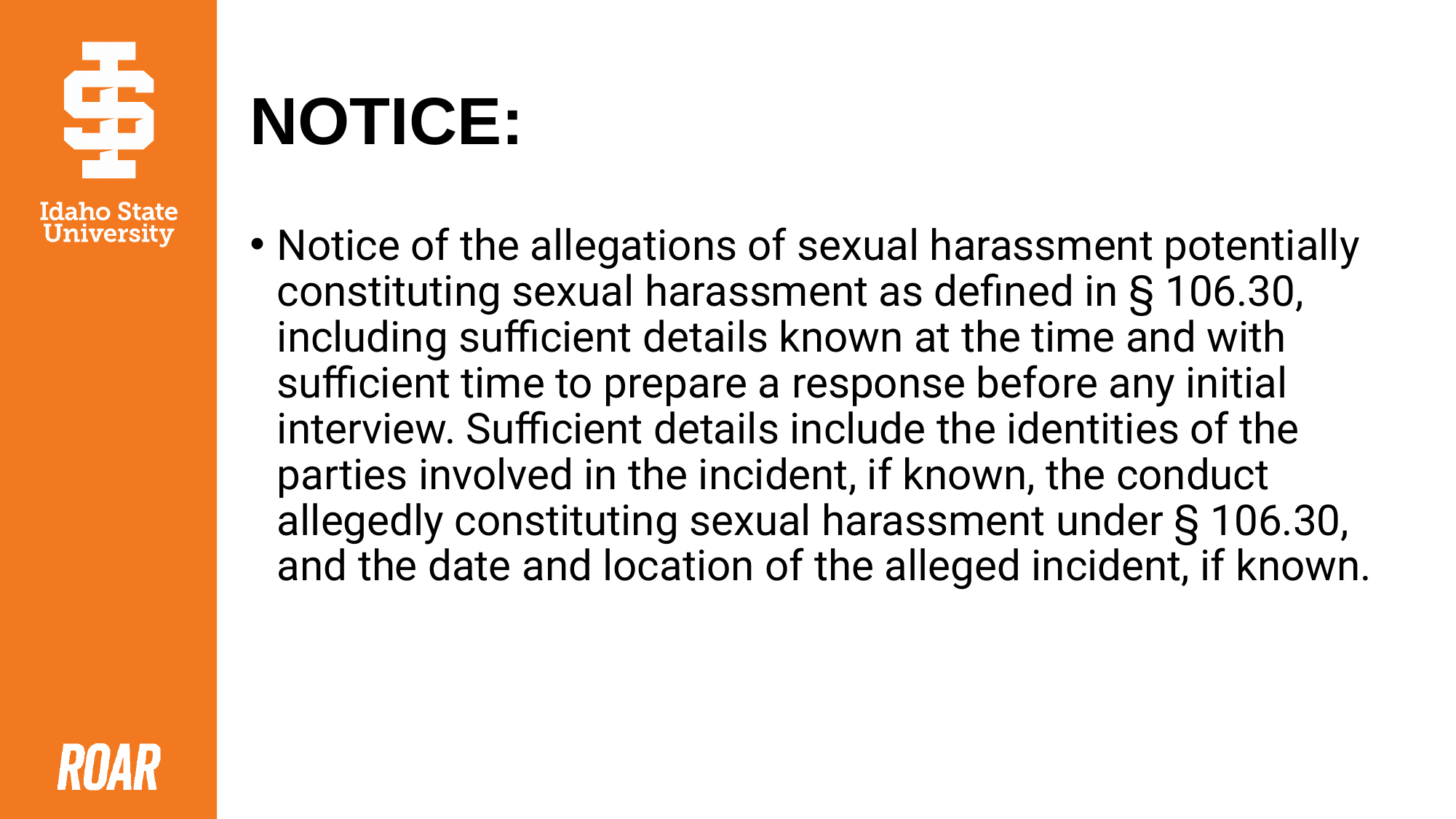

# NOTICE:
Notice of the allegations of sexual harassment potentially constituting sexual harassment as defined in § 106.30, including sufficient details known at the time and with sufficient time to prepare a response before any initial interview. Sufficient details include the identities of the parties involved in the incident, if known, the conduct allegedly constituting sexual harassment under § 106.30, and the date and location of the alleged incident, if known.